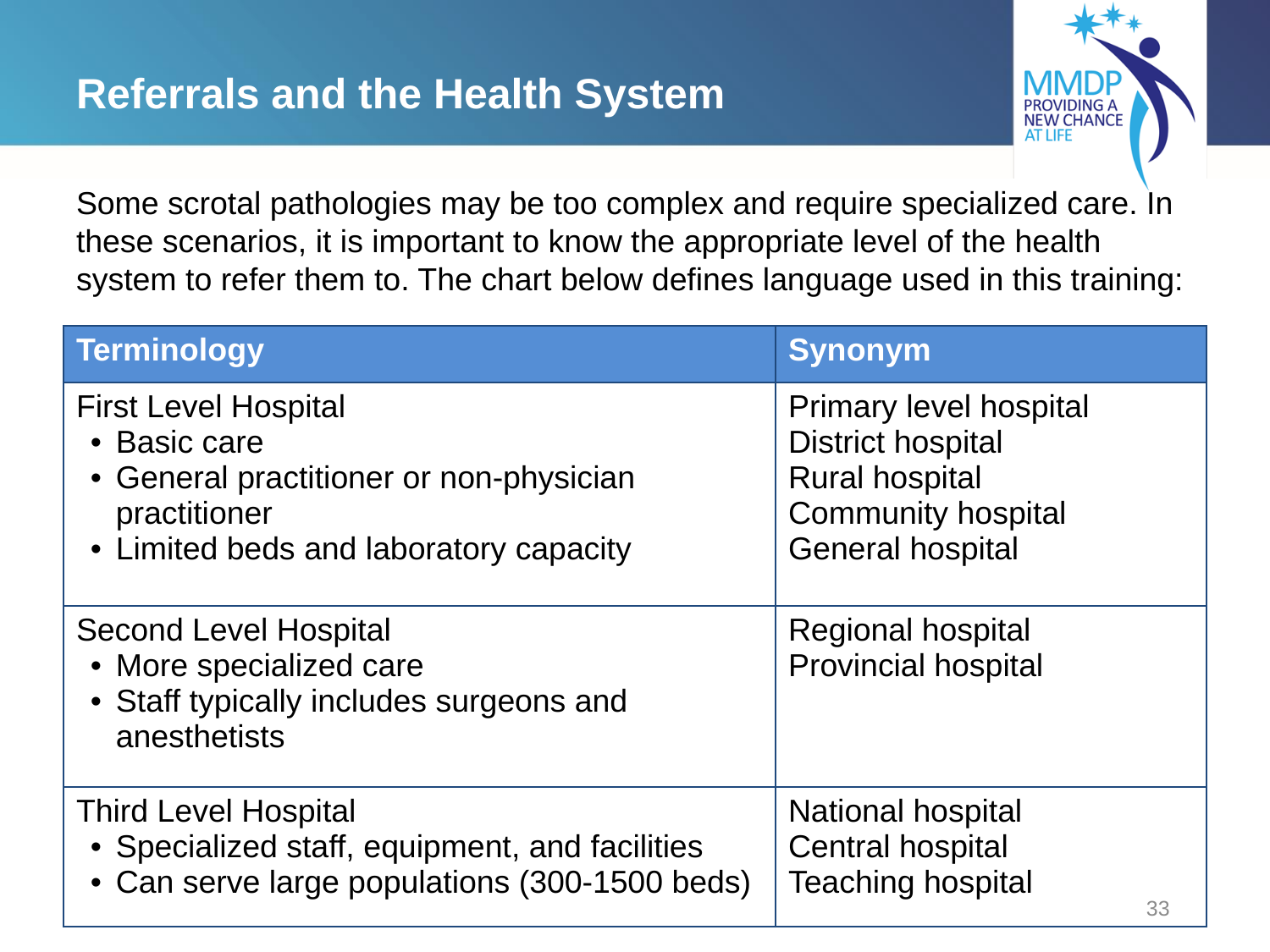

# Referrals and the Health System
Some scrotal pathologies may be too complex and require specialized care. In these scenarios, it is important to know the appropriate level of the health system to refer them to. The chart below defines language used in this training:

| Terminology | Synonym |
| --- | --- |
| First Level Hospital Basic care General practitioner or non-physician practitioner Limited beds and laboratory capacity | Primary level hospital District hospital Rural hospital Community hospital General hospital |
| Second Level Hospital More specialized care Staff typically includes surgeons and anesthetists | Regional hospital Provincial hospital |
| Third Level Hospital Specialized staff, equipment, and facilities Can serve large populations (300-1500 beds) | National hospital Central hospital Teaching hospital |
33